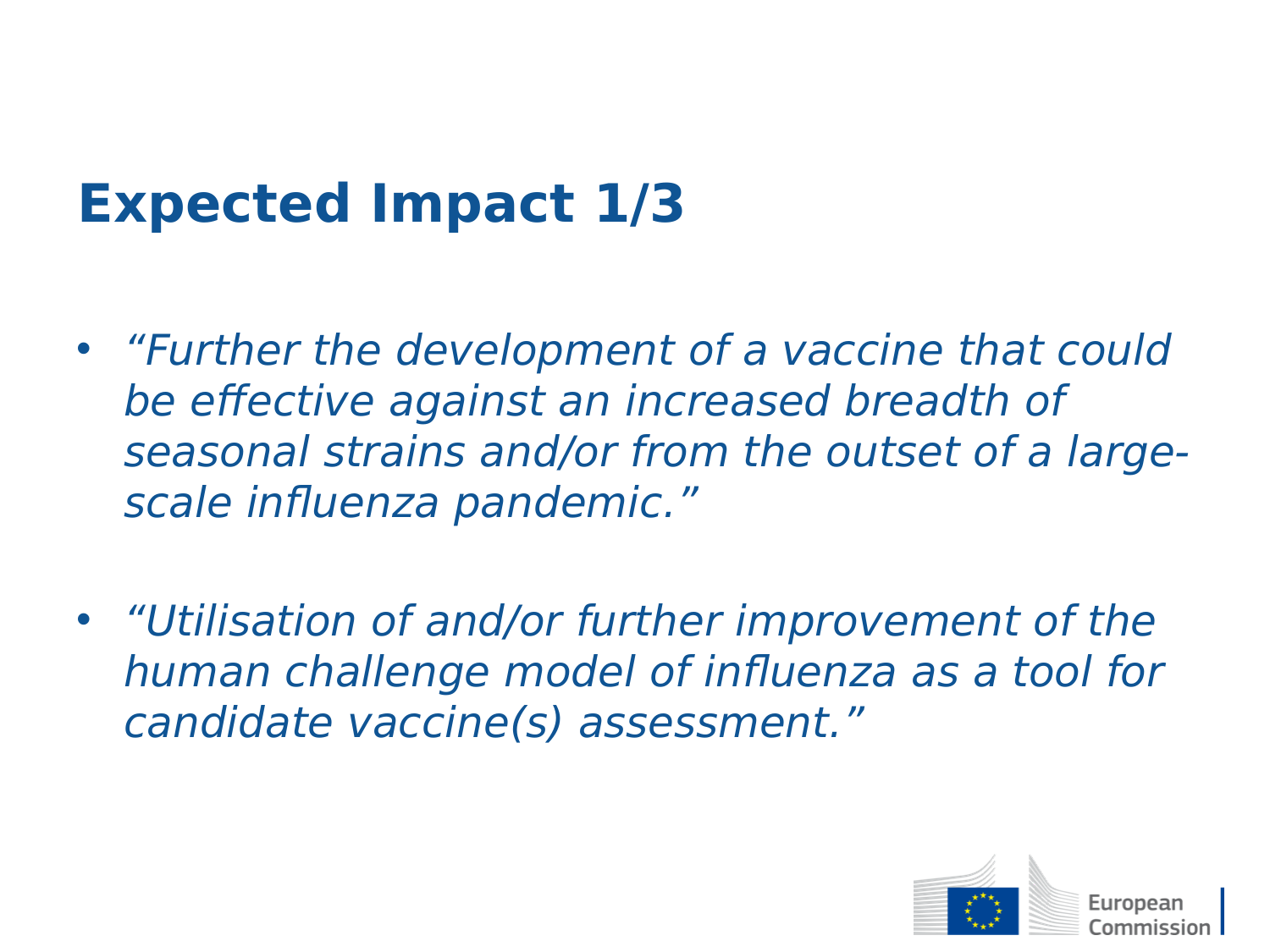

# Expected Impact 1/3
“Further the development of a vaccine that could be effective against an increased breadth of seasonal strains and/or from the outset of a large-scale influenza pandemic.”

“Utilisation of and/or further improvement of the human challenge model of influenza as a tool for candidate vaccine(s) assessment.”